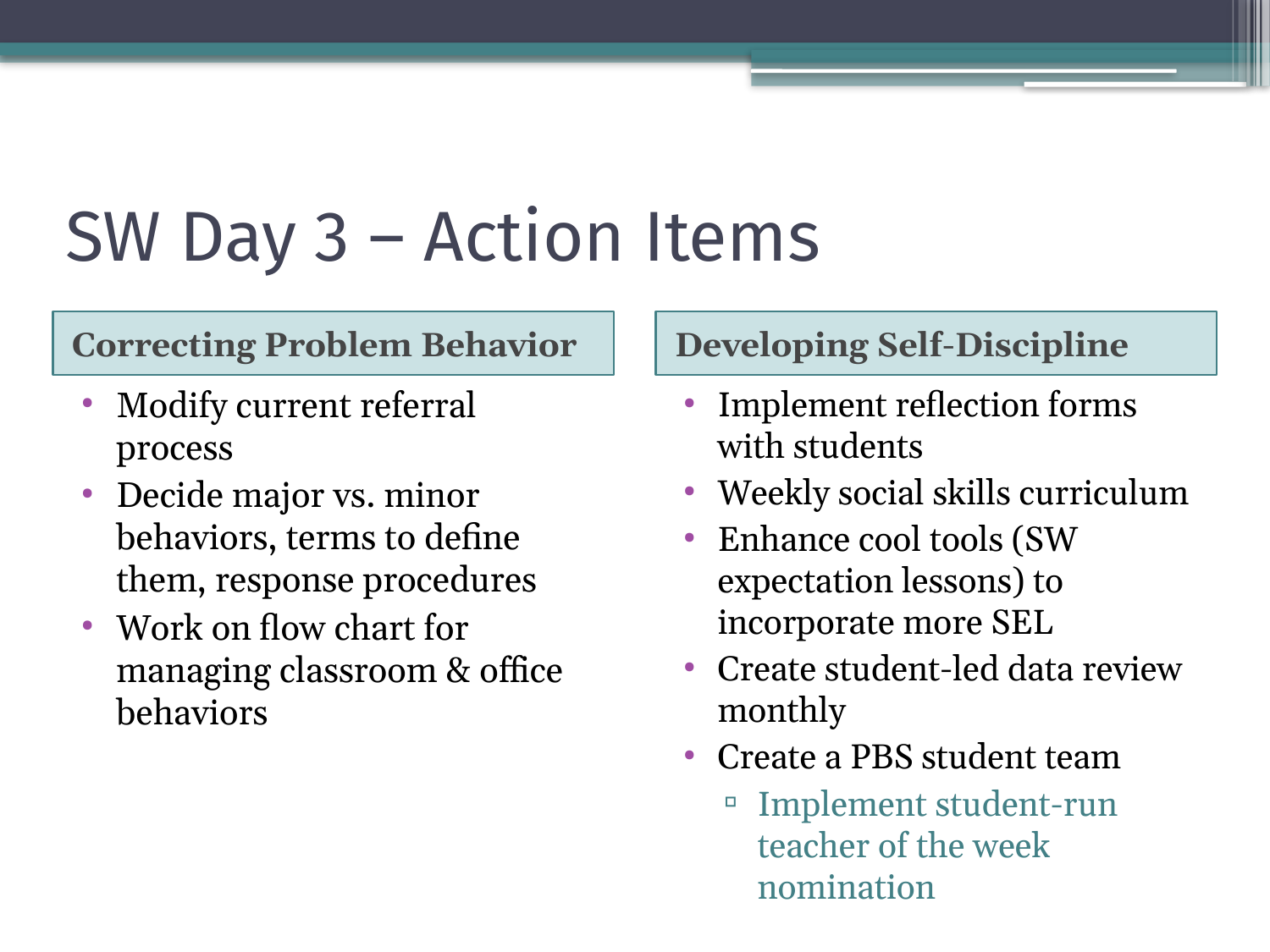

# SW Day 3 – Action Items
Correcting Problem Behavior
Developing Self-Discipline
Modify current referral process
Decide major vs. minor behaviors, terms to define them, response procedures
Work on flow chart for managing classroom & office behaviors

Implement reflection forms with students
Weekly social skills curriculum
Enhance cool tools (SW expectation lessons) to incorporate more SEL
Create student-led data review monthly
Create a PBS student team
Implement student-run teacher of the week nomination